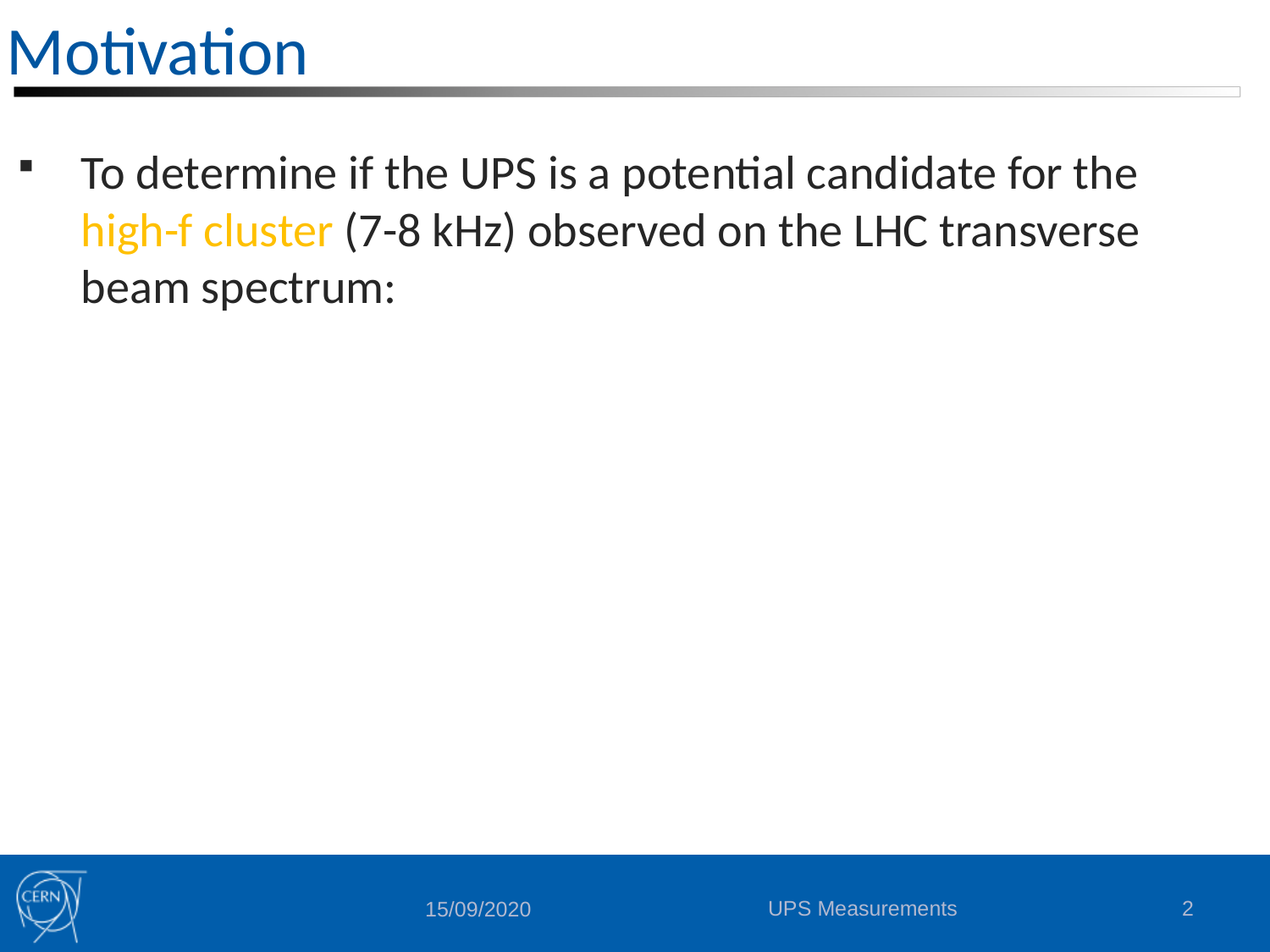

# Motivation
To determine if the UPS is a potential candidate for the high-f cluster (7-8 kHz) observed on the LHC transverse beam spectrum:

UPS Measurements
2
15/09/2020